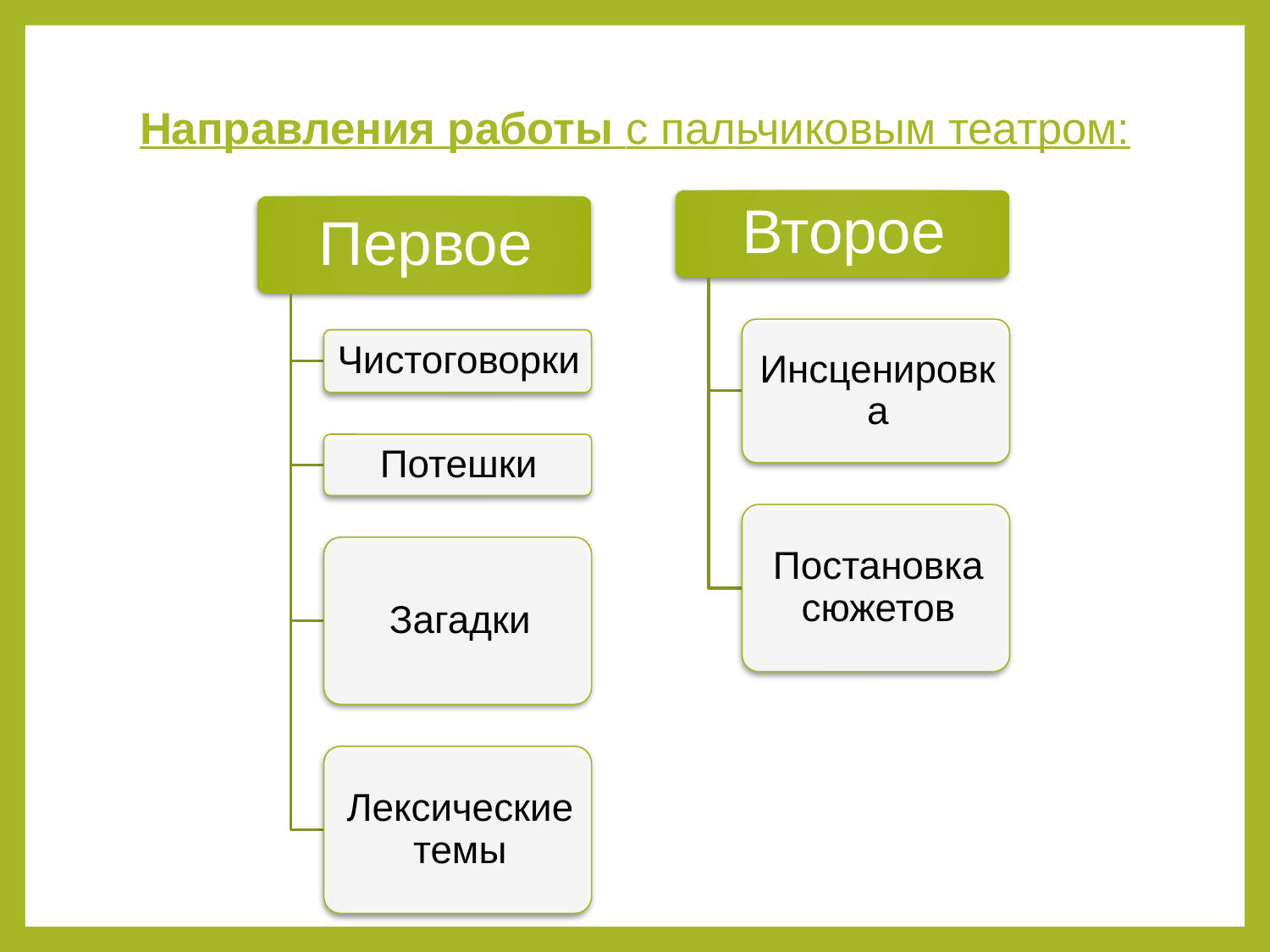

# Направления работы с пальчиковым театром:
Первое
Чистоговорки
Потешки
Загадки
Лексические темы
Второе
Инсценировка
Постановка сюжетов